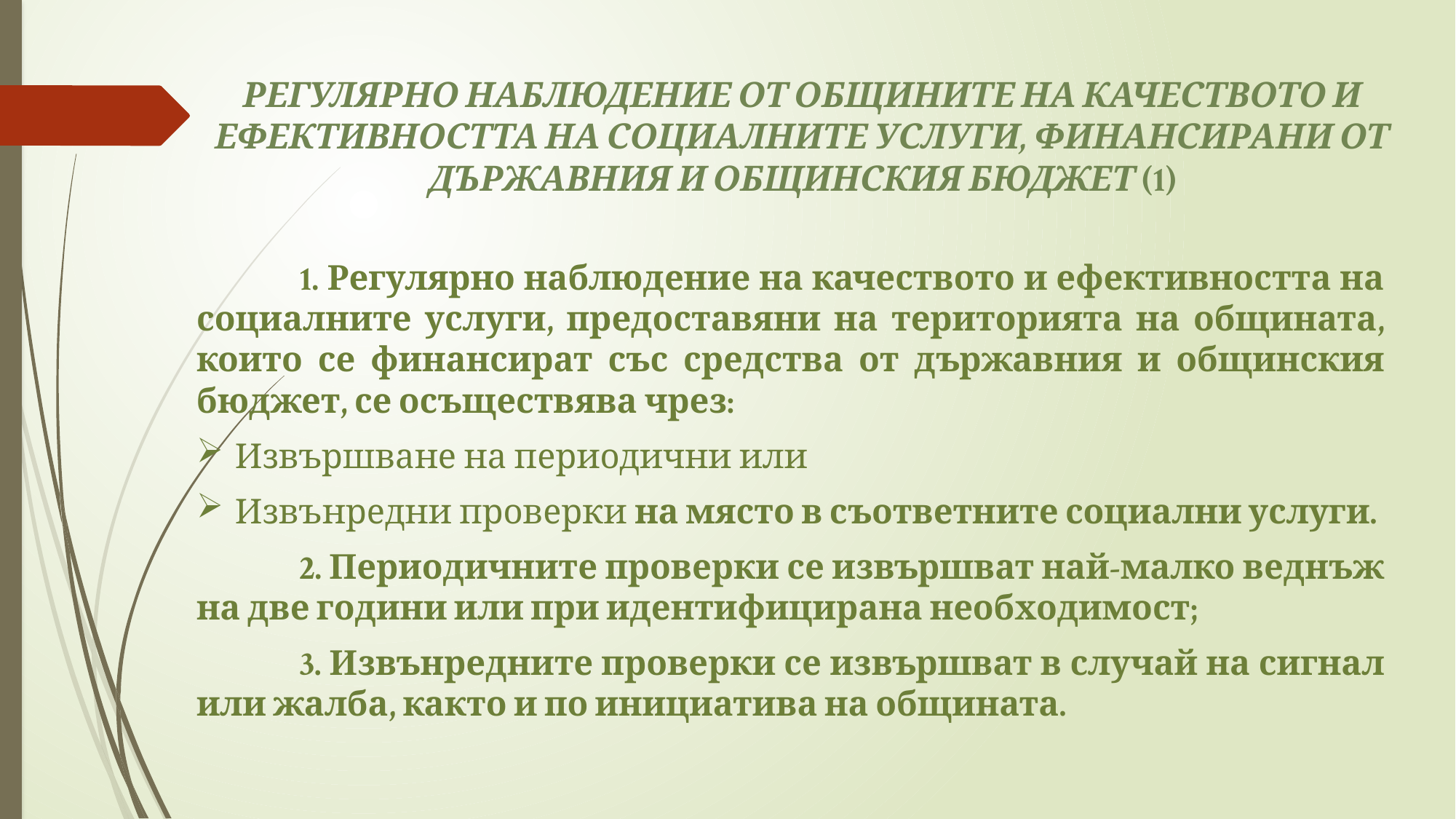

# РЕГУЛЯРНО НАБЛЮДЕНИЕ ОТ ОБЩИНИТЕ НА КАЧЕСТВОТО И ЕФЕКТИВНОСТТА НА СОЦИАЛНИТЕ УСЛУГИ, ФИНАНСИРАНИ ОТ ДЪРЖАВНИЯ И ОБЩИНСКИЯ БЮДЖЕТ (1)
	1. Регулярно наблюдение на качеството и ефективността на социалните услуги, предоставяни на територията на общината, които се финансират със средства от държавния и общинския бюджет, се осъществява чрез:
Извършване на периодични или
Извънредни проверки на място в съответните социални услуги.
	2. Периодичните проверки се извършват най-малко веднъж на две години или при идентифицирана необходимост;
	3. Извънредните проверки се извършват в случай на сигнал или жалба, както и по инициатива на общината.